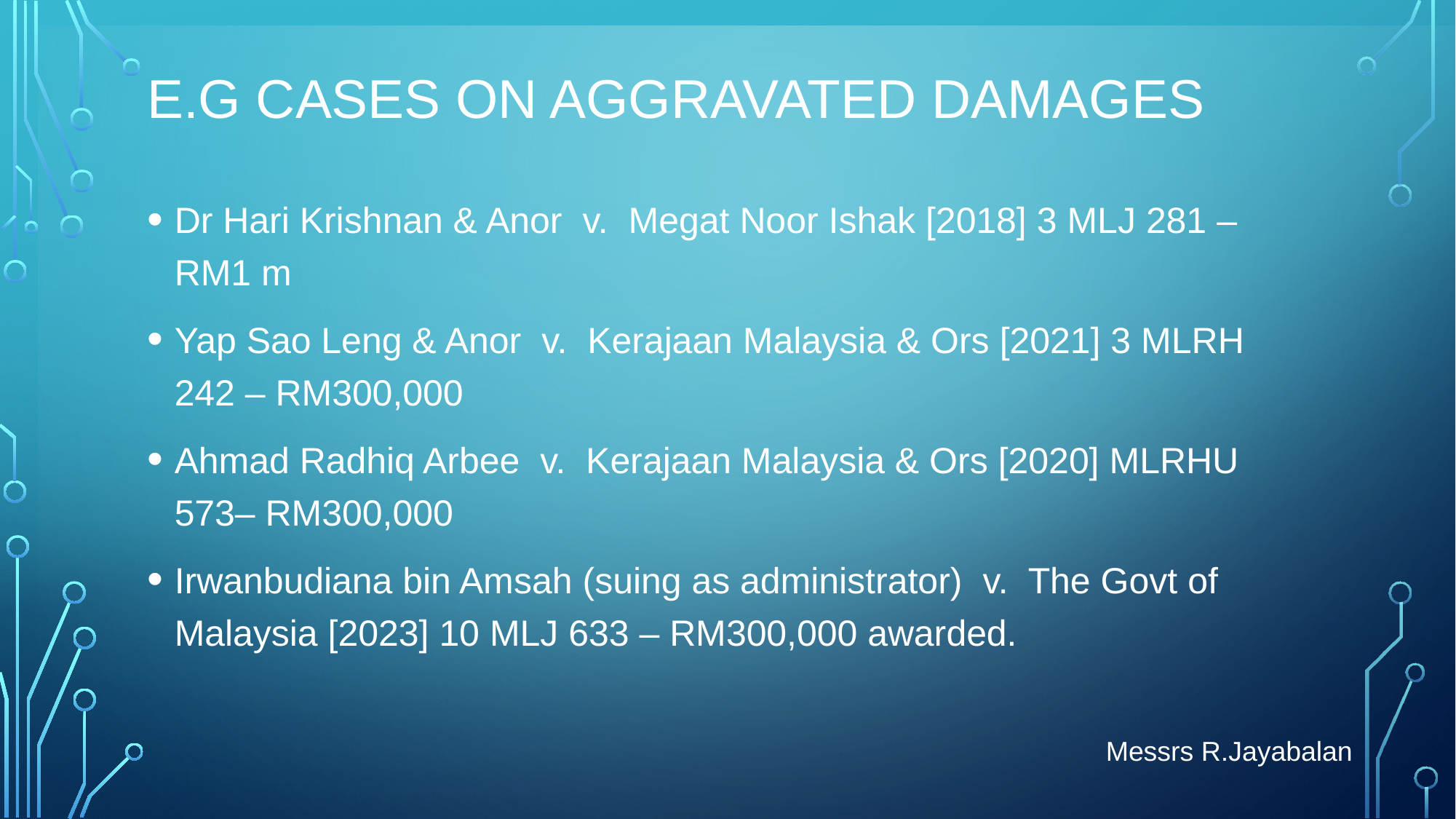

# e.G cases on aggravated damages
Dr Hari Krishnan & Anor  v.  Megat Noor Ishak [2018] 3 MLJ 281 – RM1 m
Yap Sao Leng & Anor  v.  Kerajaan Malaysia & Ors [2021] 3 MLRH 242 – RM300,000
Ahmad Radhiq Arbee  v.  Kerajaan Malaysia & Ors [2020] MLRHU 573– RM300,000
Irwanbudiana bin Amsah (suing as administrator)  v.  The Govt of Malaysia [2023] 10 MLJ 633 – RM300,000 awarded.